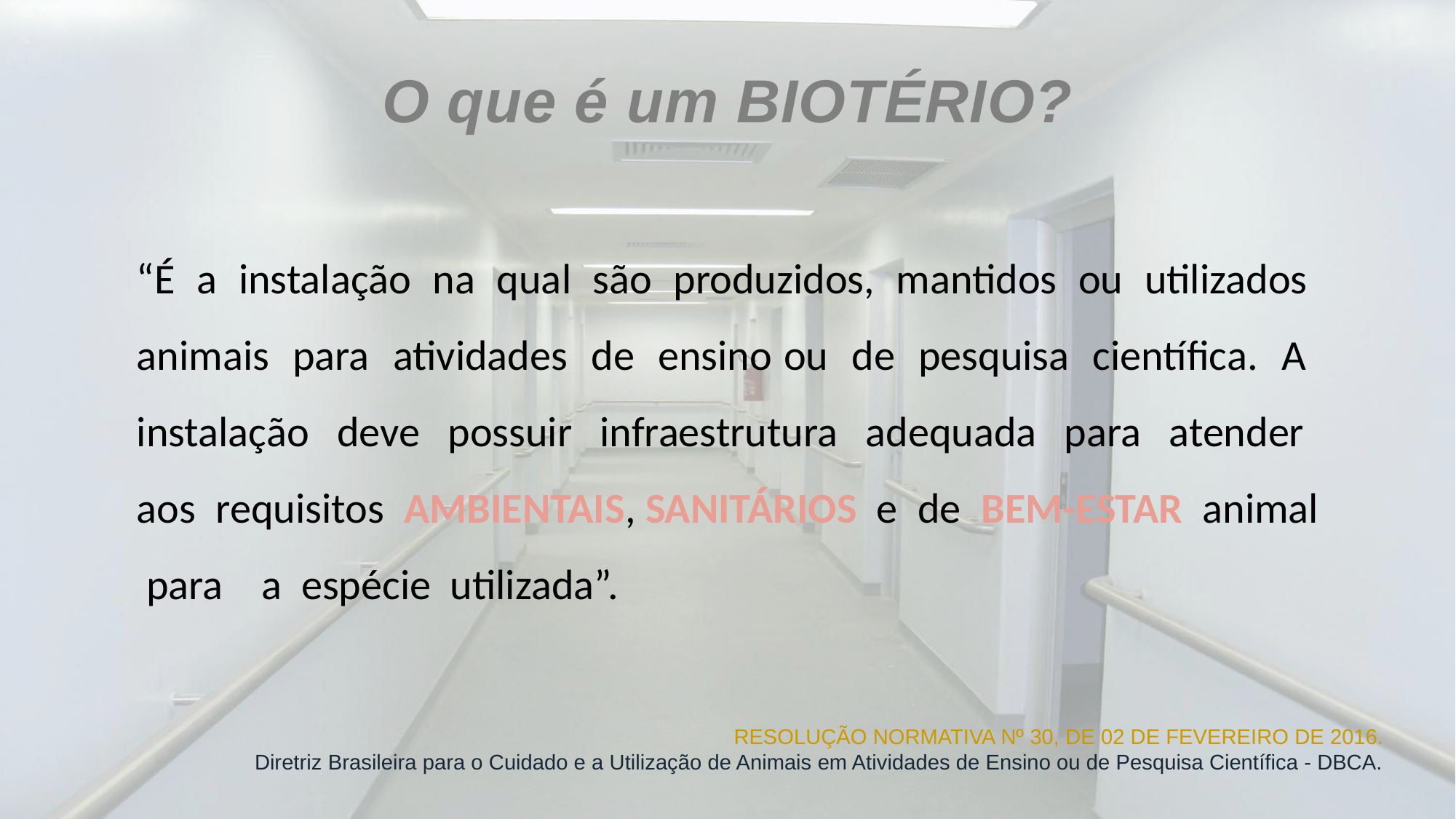

O que é um BIOTÉRIO?
“É  a  instalação  na  qual  são  produzidos,  mantidos  ou  utilizados  animais  para  atividades  de  ensino ou  de  pesquisa  científica.  A  instalação  deve  possuir  infraestrutura  adequada  para  atender  aos  requisitos  AMBIENTAIS, SANITÁRIOS  e  de  BEM-ESTAR  animal  para    a  espécie  utilizada”.
RESOLUÇÃO NORMATIVA Nº 30, DE 02 DE FEVEREIRO DE 2016.
Diretriz Brasileira para o Cuidado e a Utilização de Animais em Atividades de Ensino ou de Pesquisa Científica - DBCA.